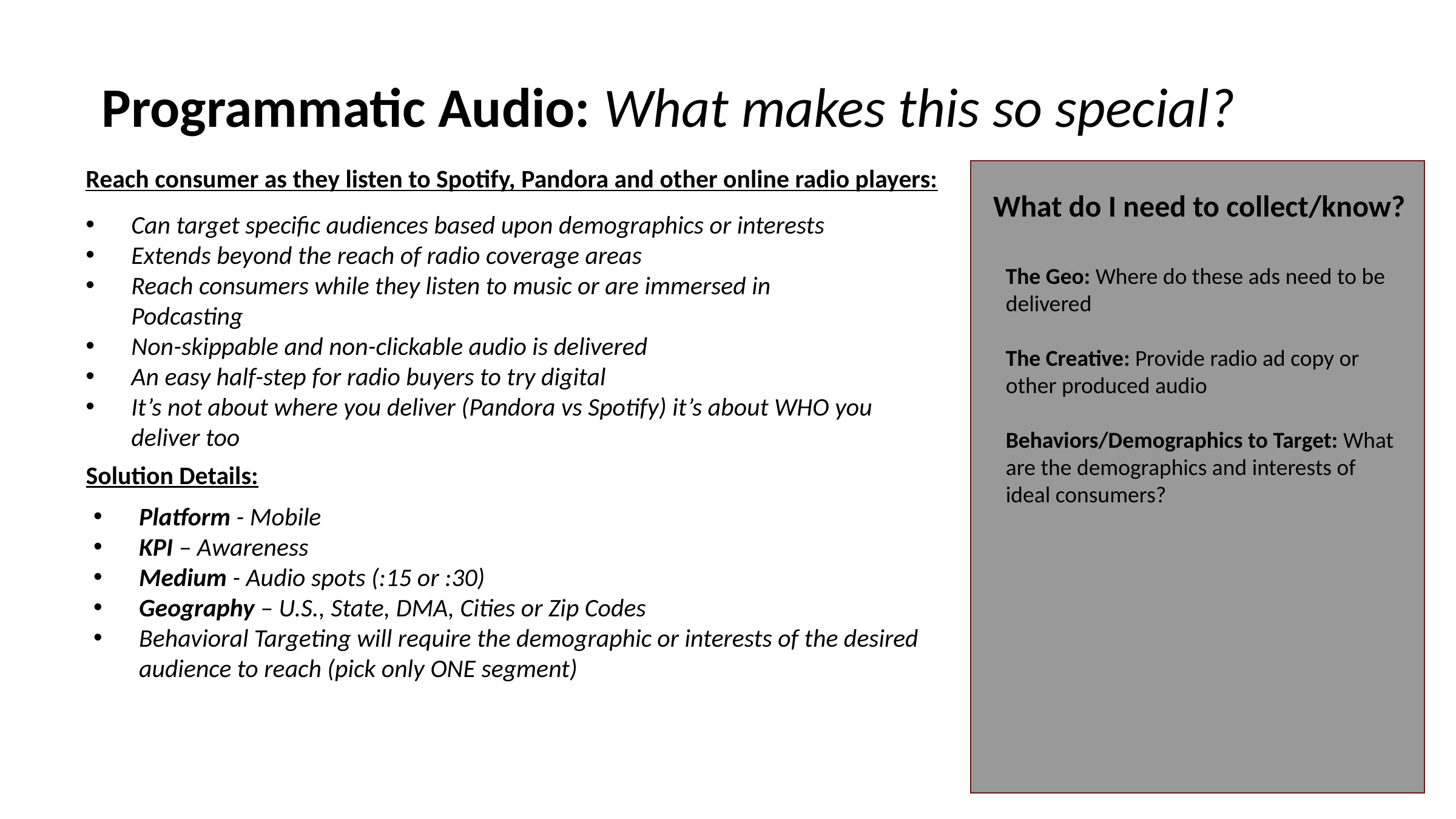

Programmatic Audio: What makes this so special?
Reach consumer as they listen to Spotify, Pandora and other online radio players:

What do I need to collect/know?
Can target specific audiences based upon demographics or interests
Extends beyond the reach of radio coverage areas
Reach consumers while they listen to music or are immersed in Podcasting
Non-skippable and non-clickable audio is delivered
An easy half-step for radio buyers to try digital
It’s not about where you deliver (Pandora vs Spotify) it’s about WHO you deliver too

The Geo: Where do these ads need to be delivered

The Creative: Provide radio ad copy or other produced audio

Behaviors/Demographics to Target: What are the demographics and interests of ideal consumers?

Solution Details:
Platform - Mobile
KPI – Awareness
Medium - Audio spots (:15 or :30)
Geography – U.S., State, DMA, Cities or Zip Codes
Behavioral Targeting will require the demographic or interests of the desired audience to reach (pick only ONE segment)